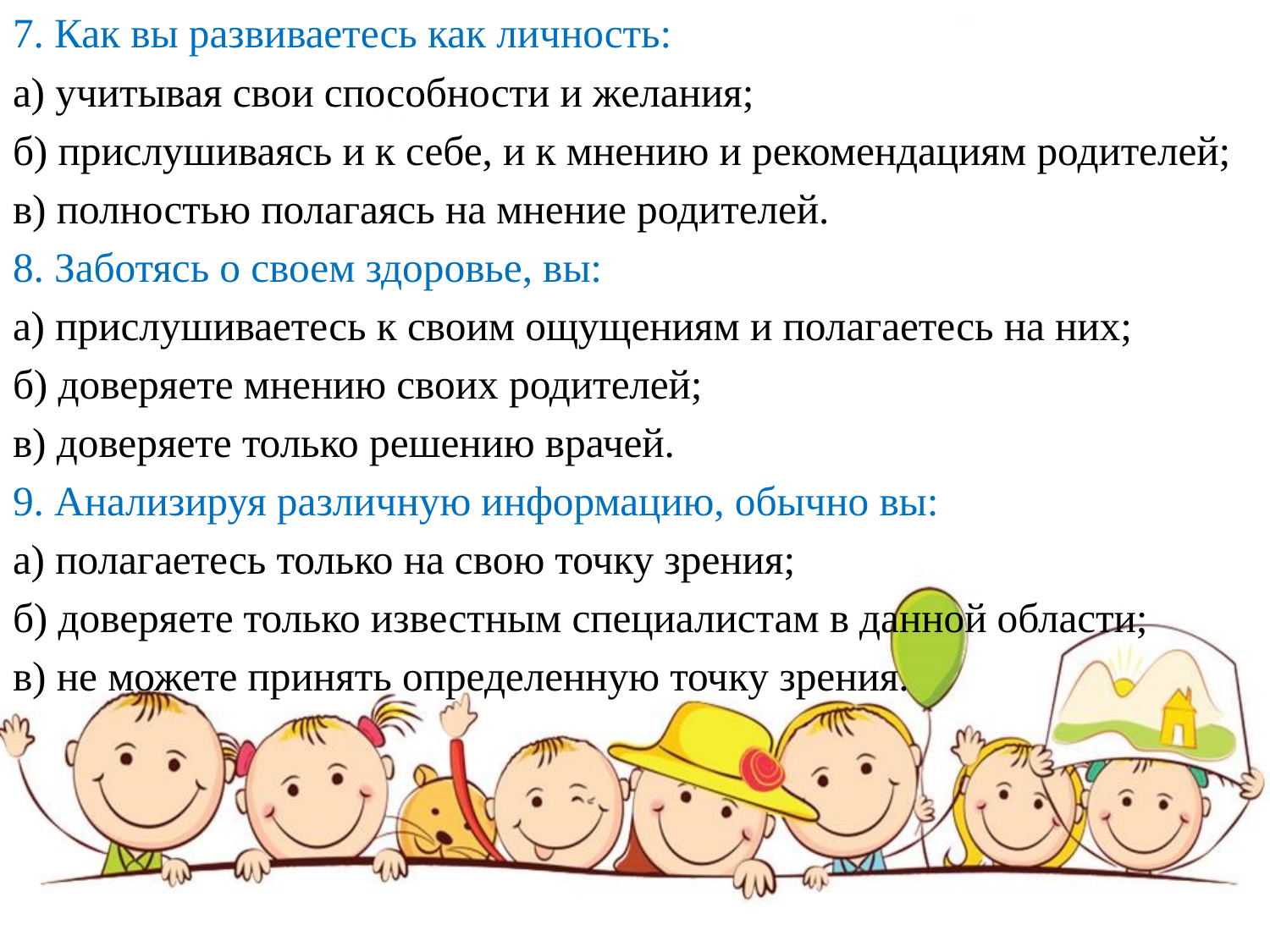

7. Как вы развиваетесь как личность:
а) учитывая свои способности и желания;
б) прислушиваясь и к себе, и к мнению и рекомендациям родителей;
в) полностью полагаясь на мнение родителей.
8. Заботясь о своем здоровье, вы:
а) прислушиваетесь к своим ощущениям и полагаетесь на них;
б) доверяете мнению своих родителей;
в) доверяете только решению врачей.
9. Анализируя различную информацию, обычно вы:
а) полагаетесь только на свою точку зрения;
б) доверяете только известным специалистам в данной области;
в) не можете принять определенную точку зрения.